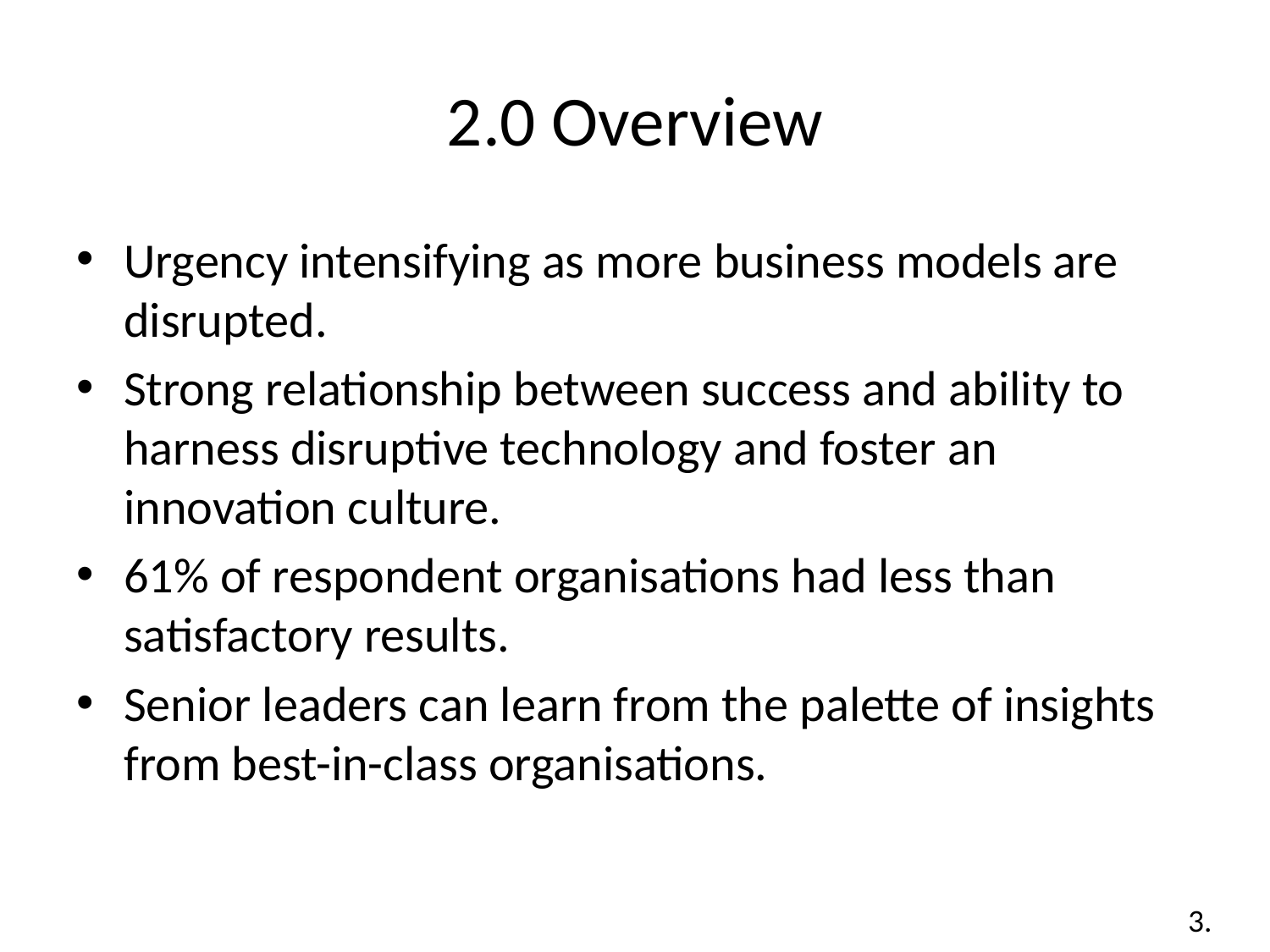

# 2.0 Overview
Urgency intensifying as more business models are disrupted.
Strong relationship between success and ability to harness disruptive technology and foster an innovation culture.
61% of respondent organisations had less than satisfactory results.
Senior leaders can learn from the palette of insights from best-in-class organisations.

3.